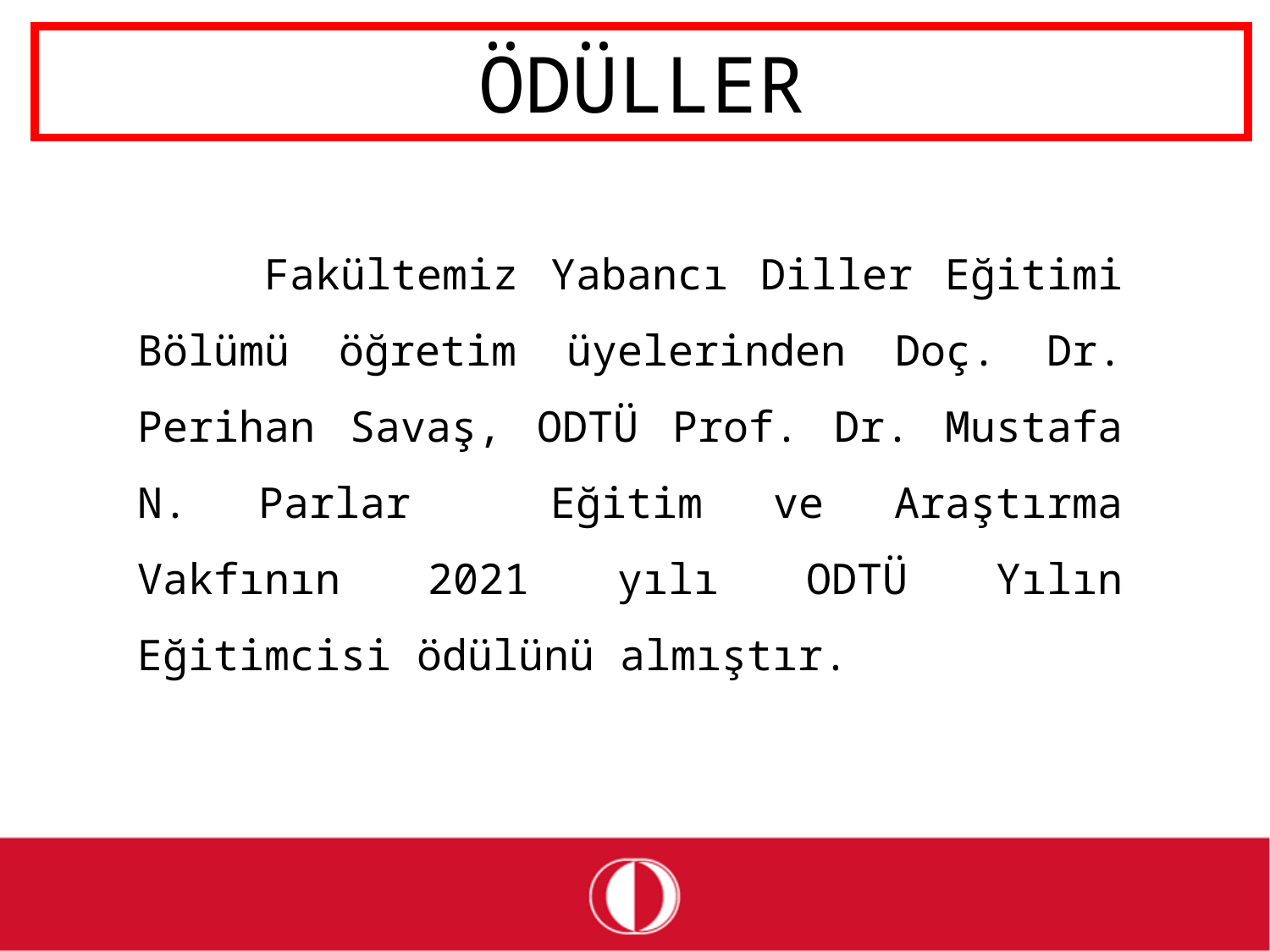

# ÖDÜLLER

	Fakültemiz Yabancı Diller Eğitimi Bölümü öğretim üyelerinden Doç. Dr. Perihan Savaş, ODTÜ Prof. Dr. Mustafa N. Parlar  Eğitim ve Araştırma Vakfının 2021 yılı ODTÜ Yılın Eğitimcisi ödülünü almıştır.